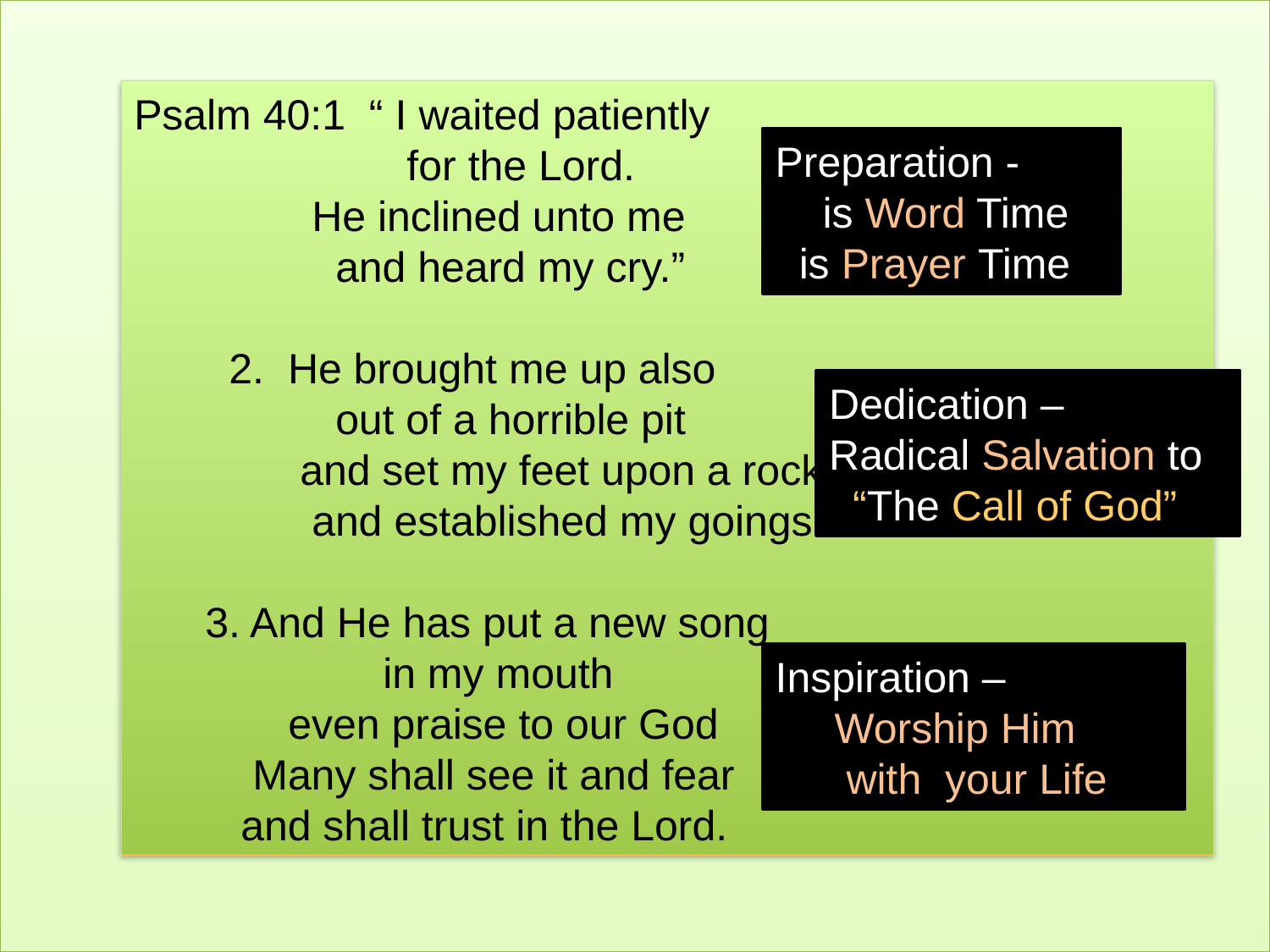

Psalm 40:1  “ I waited patiently
                       for the Lord.
               He inclined unto me
                 and heard my cry.”

        2.  He brought me up also
                 out of a horrible pit
              and set my feet upon a rock
               and established my goings

      3. And He has put a new song
                     in my mouth
             even praise to our God
          Many shall see it and fear
         and shall trust in the Lord.
Preparation -
    is Word Time
  is Prayer Time
Dedication –
Radical Salvation to
  “The Call of God”
Inspiration –
     Worship Him
      with  your Life